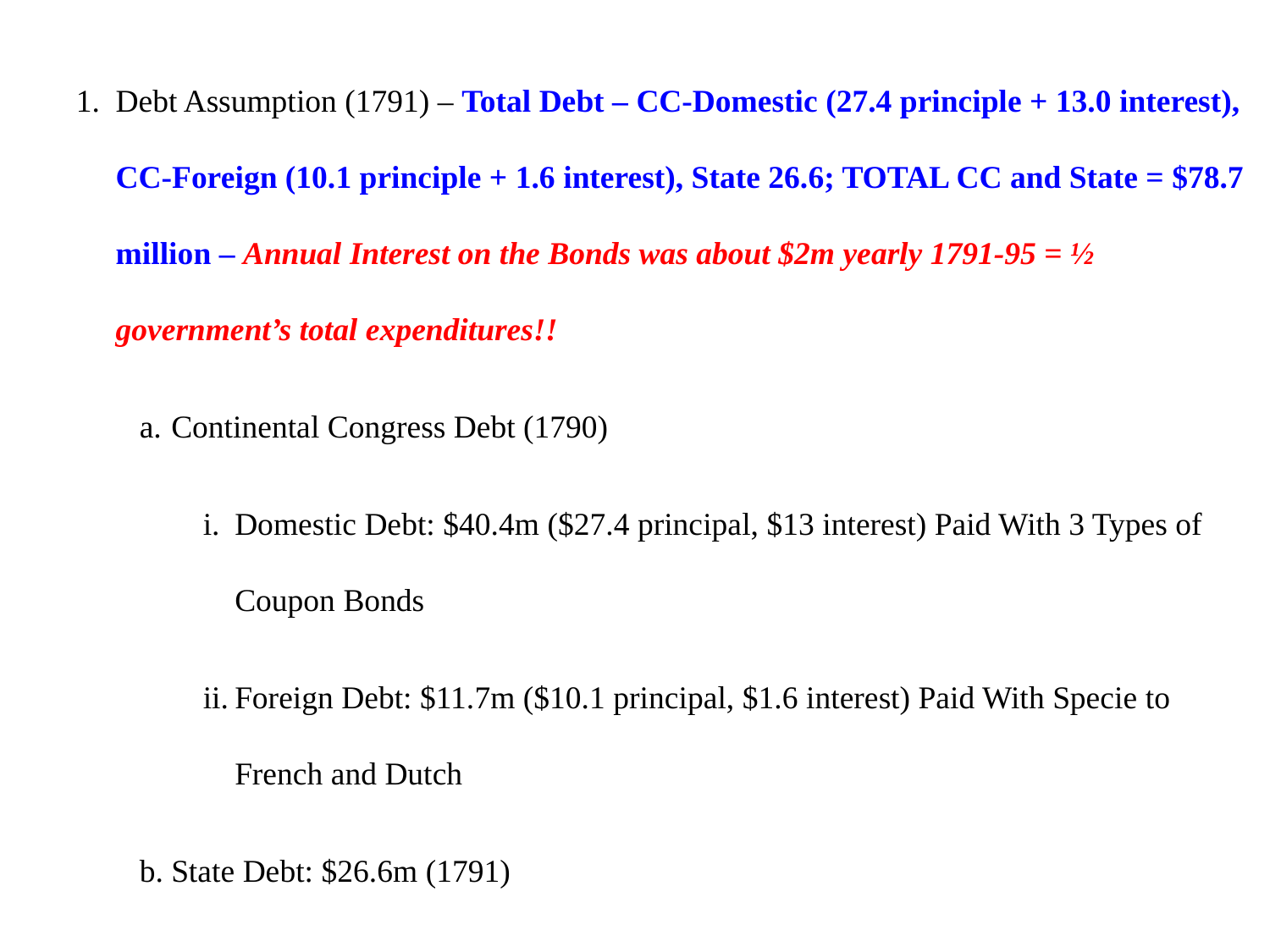

Debt Assumption (1791) – Total Debt – CC-Domestic (27.4 principle + 13.0 interest), CC-Foreign (10.1 principle + 1.6 interest), State 26.6; TOTAL CC and State = $78.7 million – Annual Interest on the Bonds was about $2m yearly 1791-95 = ½ government’s total expenditures!!
Continental Congress Debt (1790)
Domestic Debt: $40.4m ($27.4 principal, $13 interest) Paid With 3 Types of Coupon Bonds
Foreign Debt: $11.7m ($10.1 principal, $1.6 interest) Paid With Specie to French and Dutch
State Debt: $26.6m (1791)